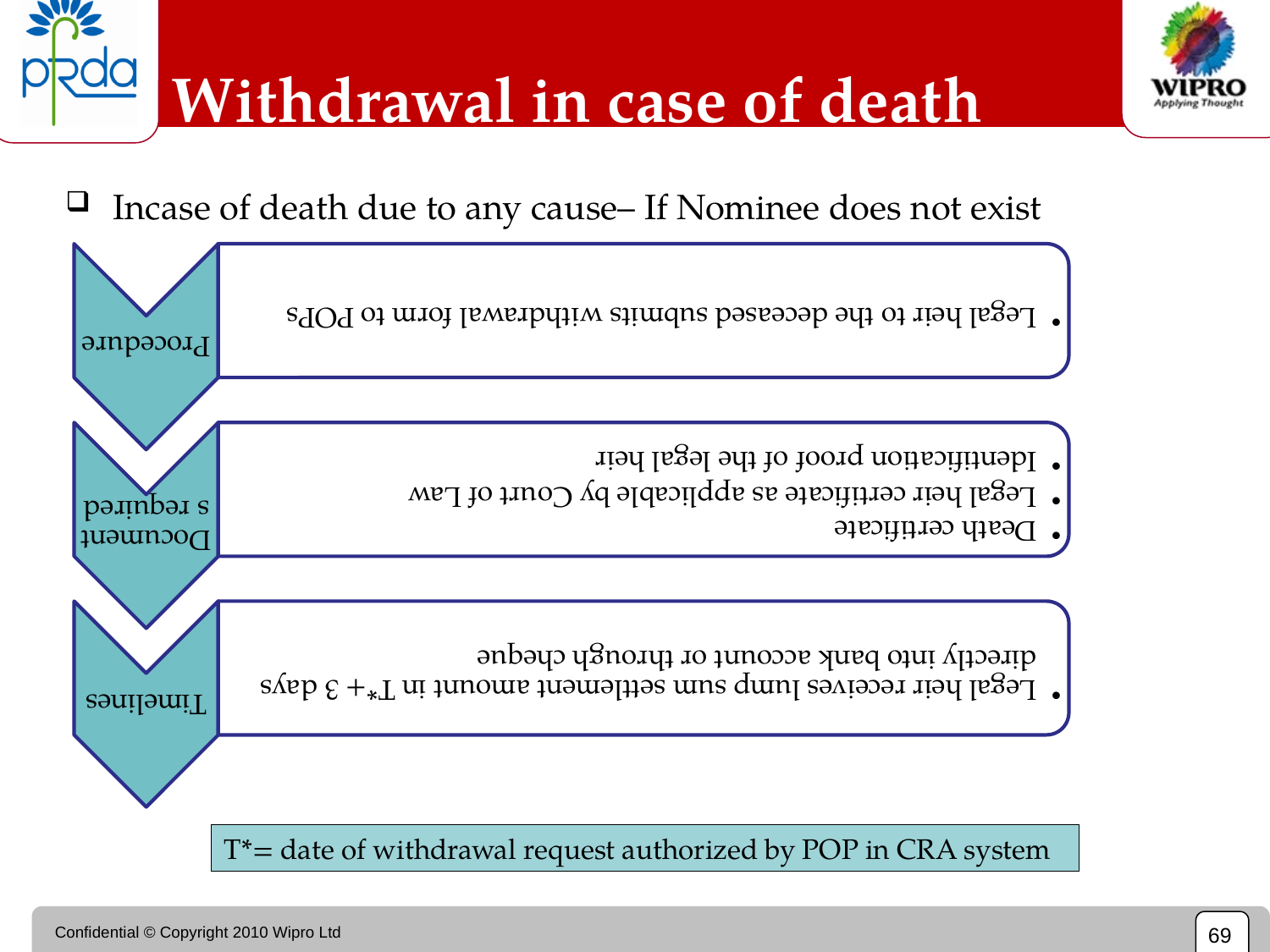

# Withdrawal in case of death
Incase of death due to any cause– If Nominee does not exist

Procedure
Legal heir to the deceased submits withdrawal form to POPs
Documents required
Death certificate
Legal heir certificate as applicable by Court of Law
Identification proof of the legal heir
Timelines
Legal heir receives lump sum settlement amount in T*+ 3 days directly into bank account or through cheque
T*= date of withdrawal request authorized by POP in CRA system